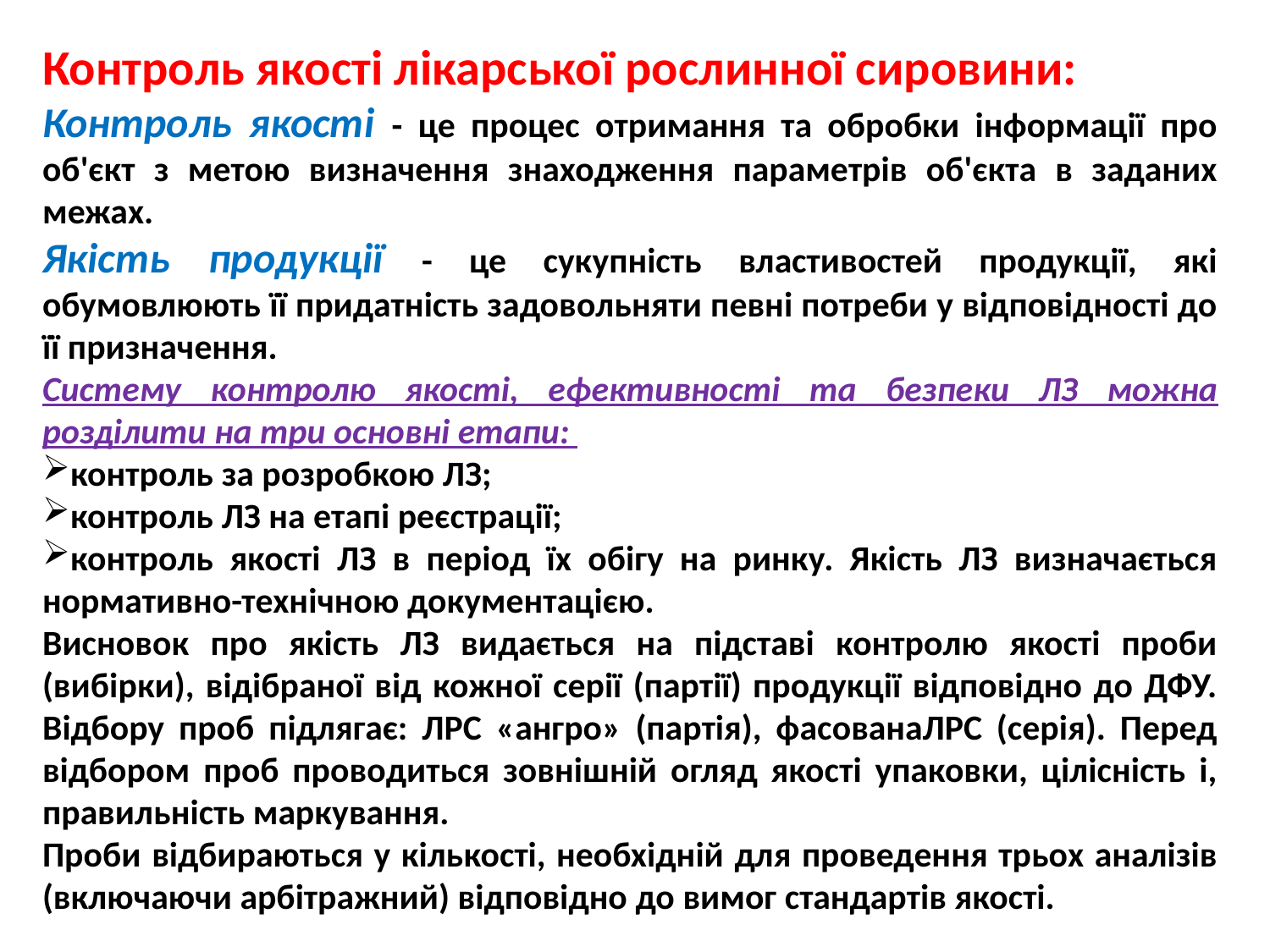

Контроль якості лікарської рослинної сировини:
Контроль якості - це процес отримання та обробки інформації про об'єкт з метою визначення знаходження параметрів об'єкта в заданих межах.
Якість продукції - це сукупність властивостей продукції, які обумовлюють її придатність задовольняти певні потреби у відповідності до її призначення.
Систему контролю якості, ефективності та безпеки ЛЗ можна розділити на три основні етапи:
контроль за розробкою ЛЗ;
контроль ЛЗ на етапі реєстрації;
контроль якості ЛЗ в період їх обігу на ринку. Якість ЛЗ визначається нормативно-технічною документацією.
Висновок про якість ЛЗ видається на підставі контролю якості проби (вибірки), відібраної від кожної серії (партії) продукції відповідно до ДФУ. Відбору проб підлягає: ЛРС «ангро» (партія), фасованаЛРС (серія). Перед відбором проб проводиться зовнішній огляд якості упаковки, цілісність і, правильність маркування.
Проби відбираються у кількості, необхідній для проведення трьох аналізів (включаючи арбітражний) відповідно до вимог стандартів якості.